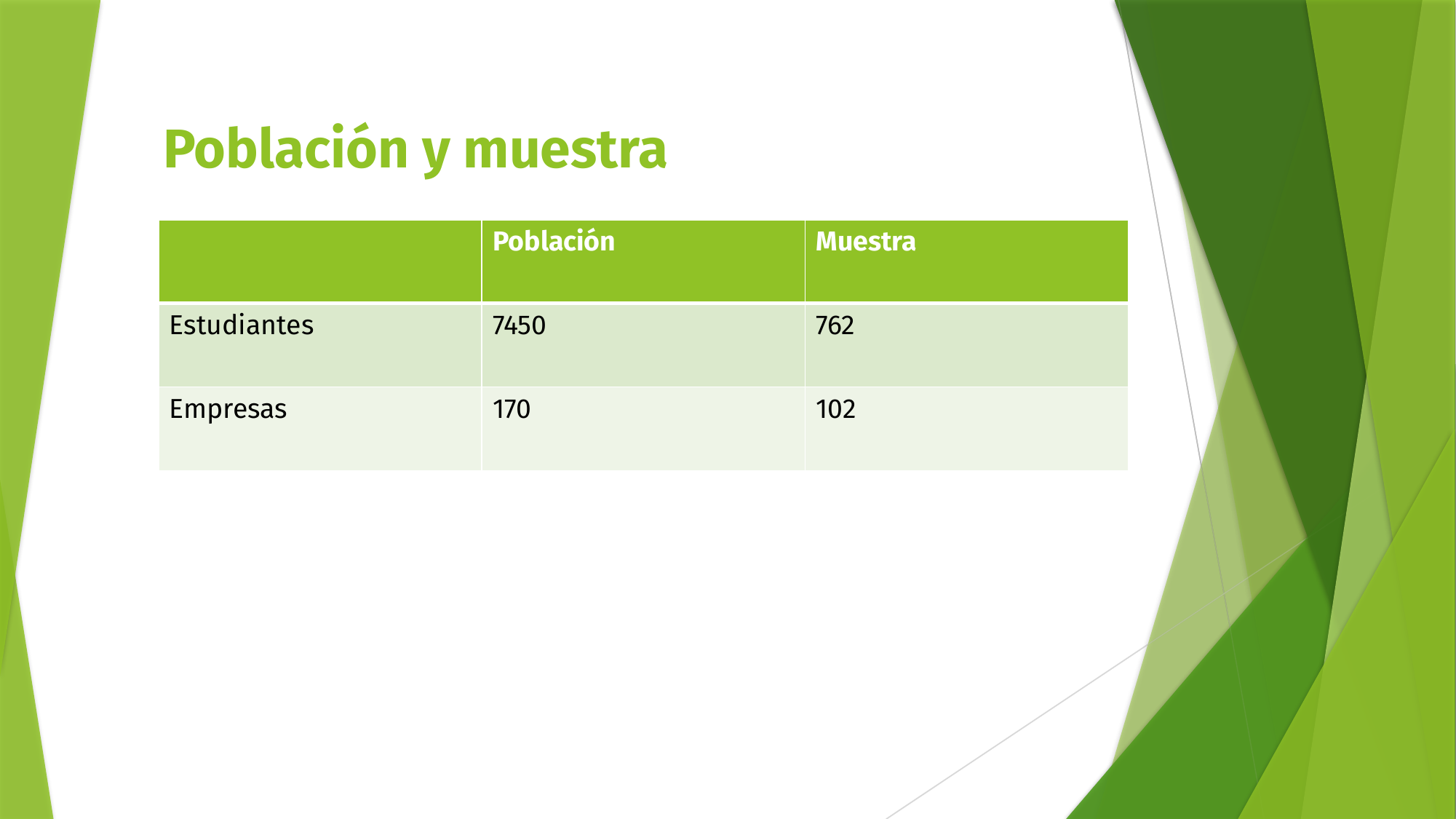

# Población y muestra
|  | Población | Muestra |
| --- | --- | --- |
| Estudiantes | 7450 | 762 |
| Empresas | 170 | 102 |